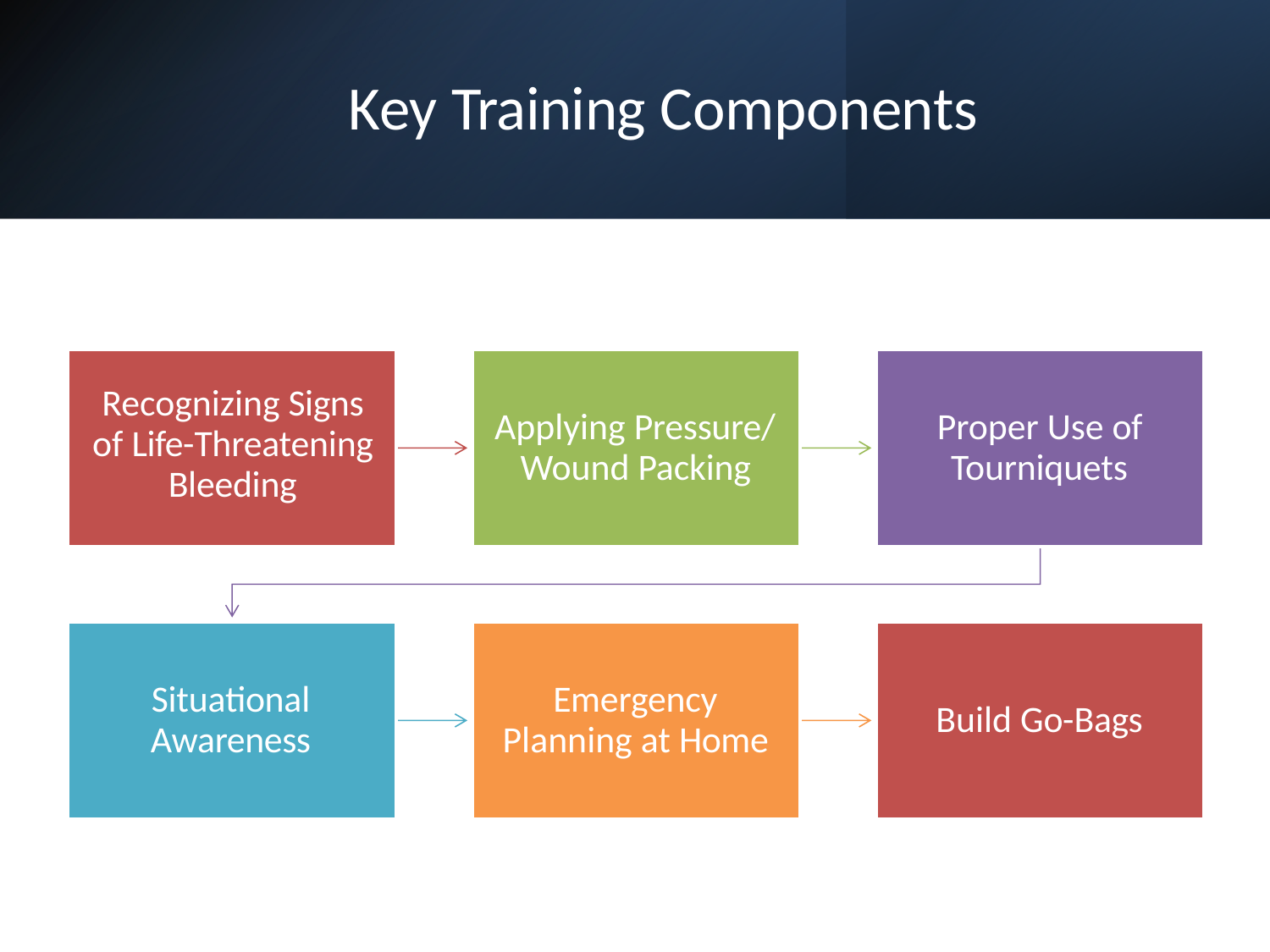

# Key Training Components

Recognizing Signs of Life-Threatening Bleeding

Applying Pressure/ Wound Packing

Proper Use of Tourniquets

Situational Awareness

Emergency Planning at Home

Build Go-Bags